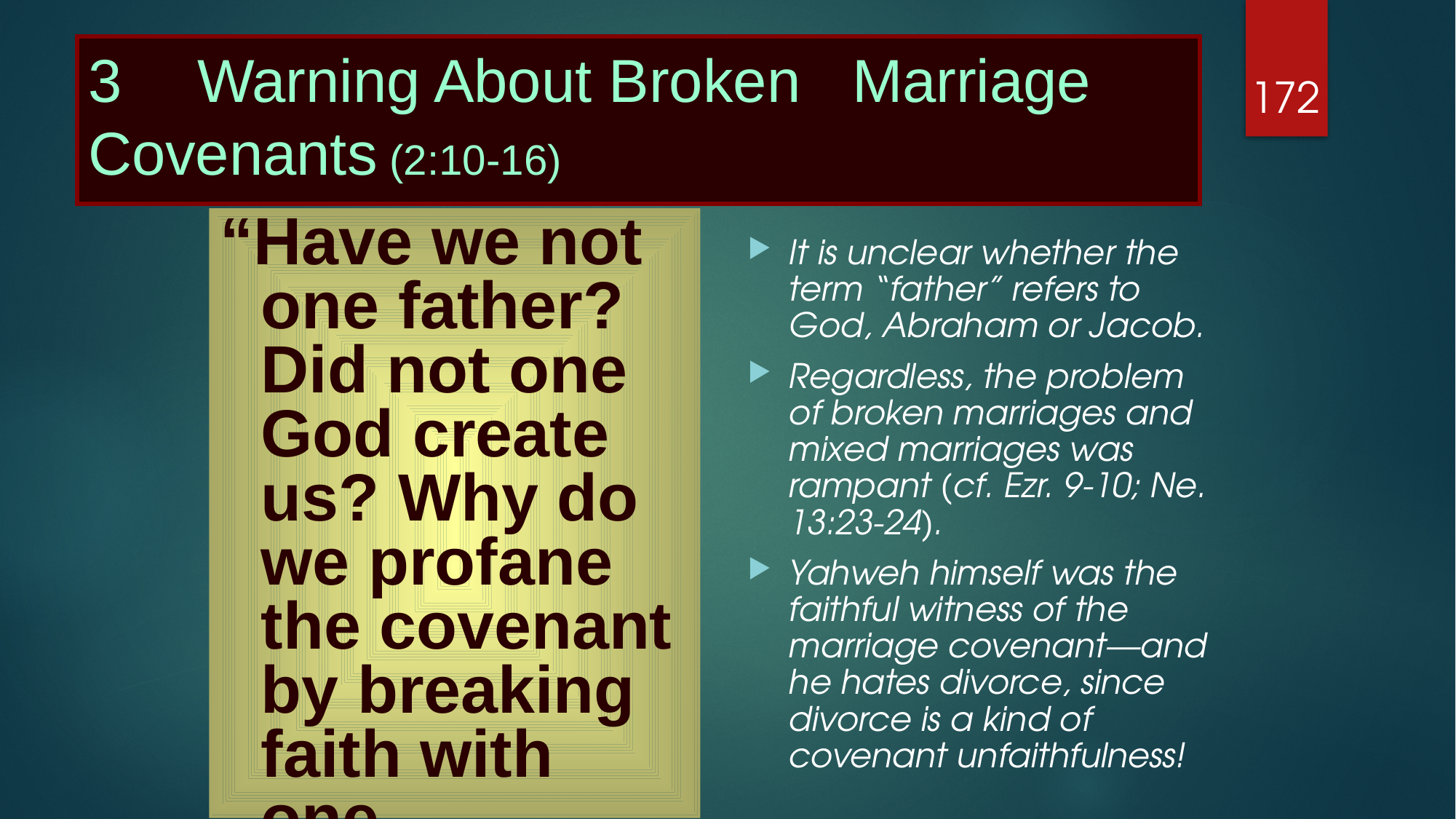

172
# 3	Warning About Broken 	Marriage Covenants (2:10-16)
“Have we not one father? Did not one God create us? Why do we profane the covenant by breaking faith with one another?”
Yahweh no longer pays attention… You ask, “Why?”
It is unclear whether the term “father” refers to God, Abraham or Jacob.
Regardless, the problem of broken marriages and mixed marriages was rampant (cf. Ezr. 9-10; Ne. 13:23-24).
Yahweh himself was the faithful witness of the marriage covenant—and he hates divorce, since divorce is a kind of covenant unfaithfulness!